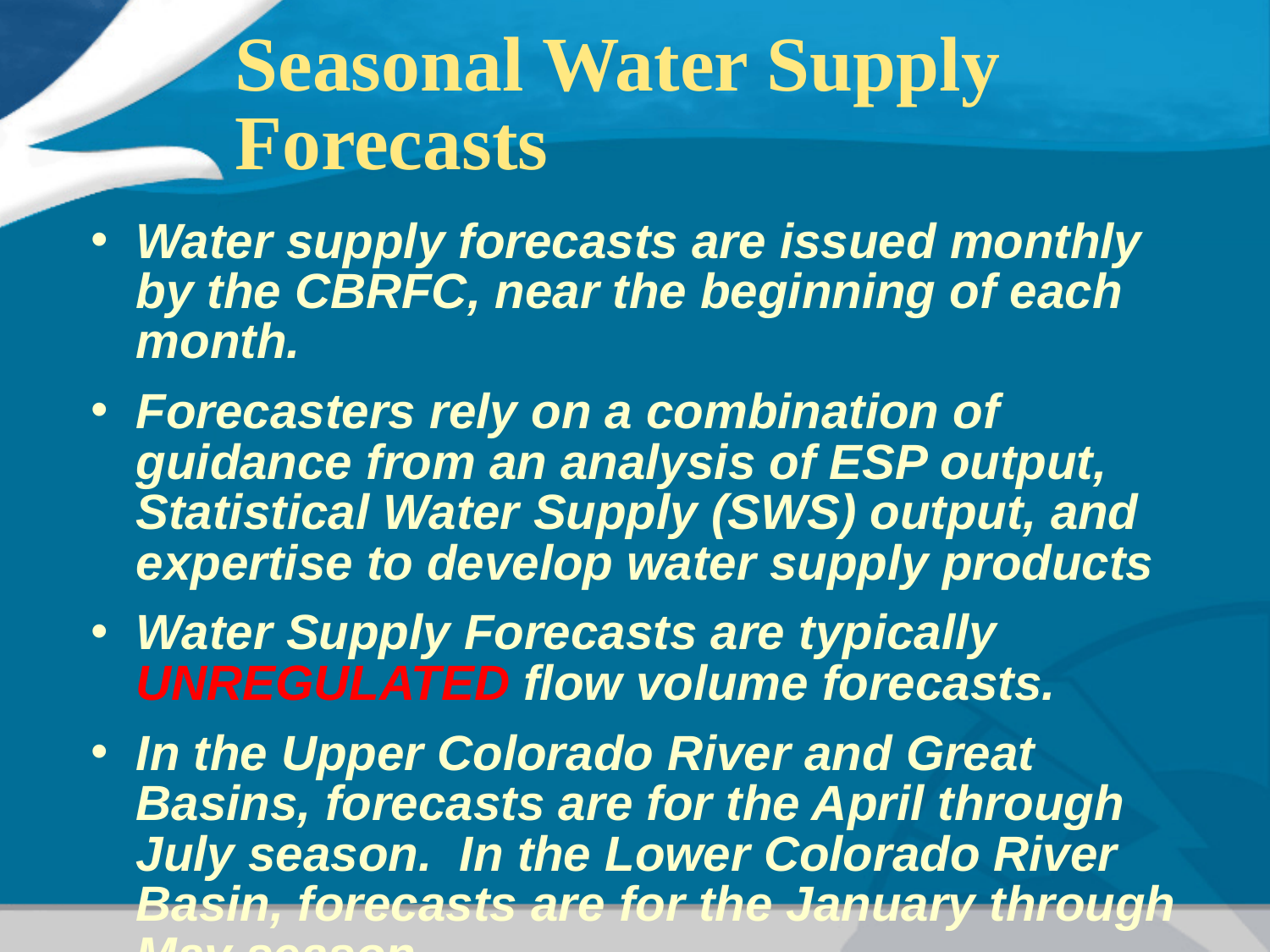

# Seasonal Water Supply Forecasts
Water supply forecasts are issued monthly by the CBRFC, near the beginning of each month.
Forecasters rely on a combination of guidance from an analysis of ESP output, Statistical Water Supply (SWS) output, and expertise to develop water supply products
Water Supply Forecasts are typically UNREGULATED flow volume forecasts.
In the Upper Colorado River and Great Basins, forecasts are for the April through July season.  In the Lower Colorado River Basin, forecasts are for the January through May season.